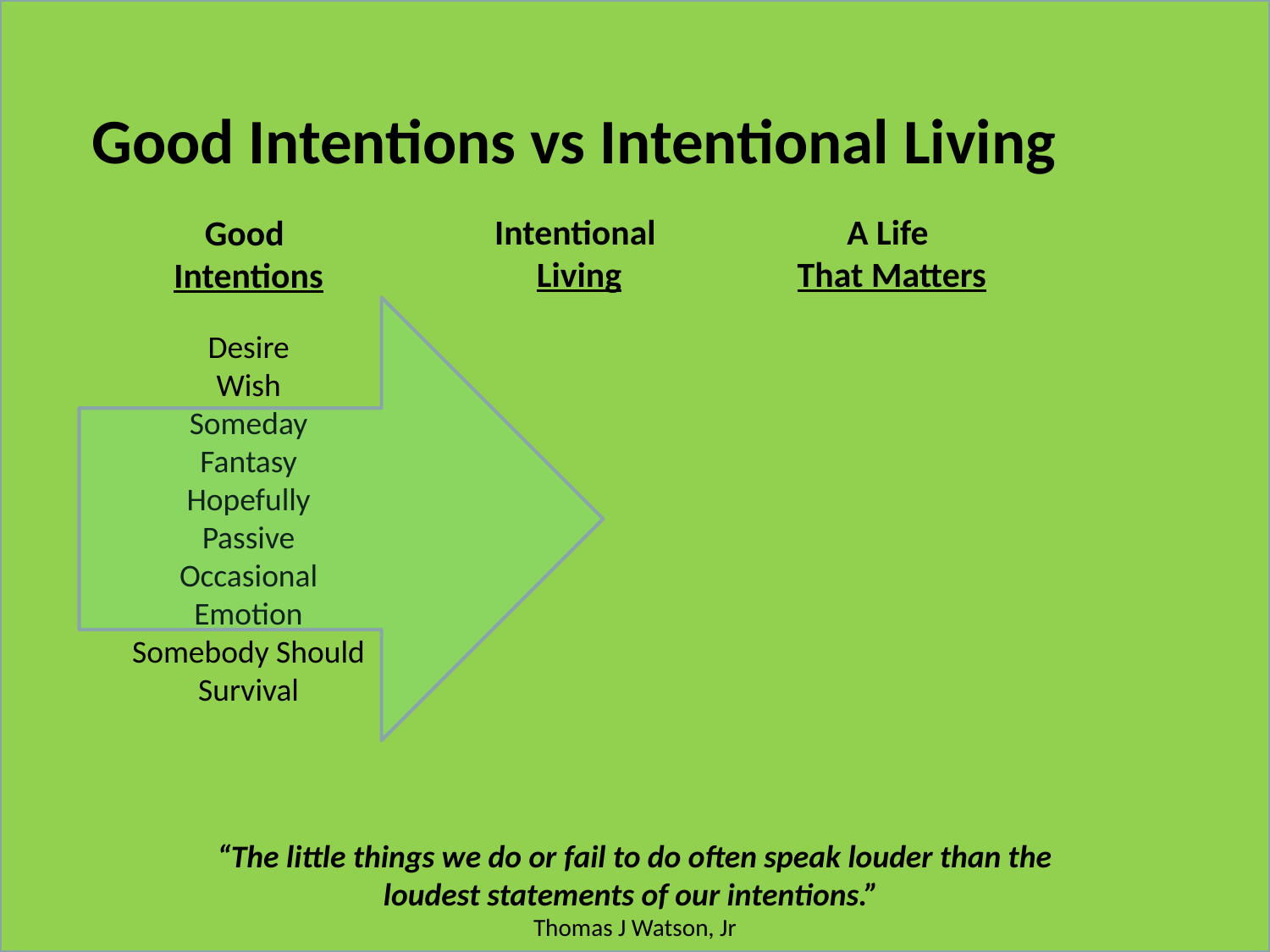

Good Intentions vs Intentional Living
Intentional
Living
A Life
That Matters
Good
Intentions

Desire
Wish
Someday
Fantasy
Hopefully
Passive
Occasional
Emotion
Somebody Should
Survival
“The little things we do or fail to do often speak louder than the loudest statements of our intentions.”
Thomas J Watson, Jr